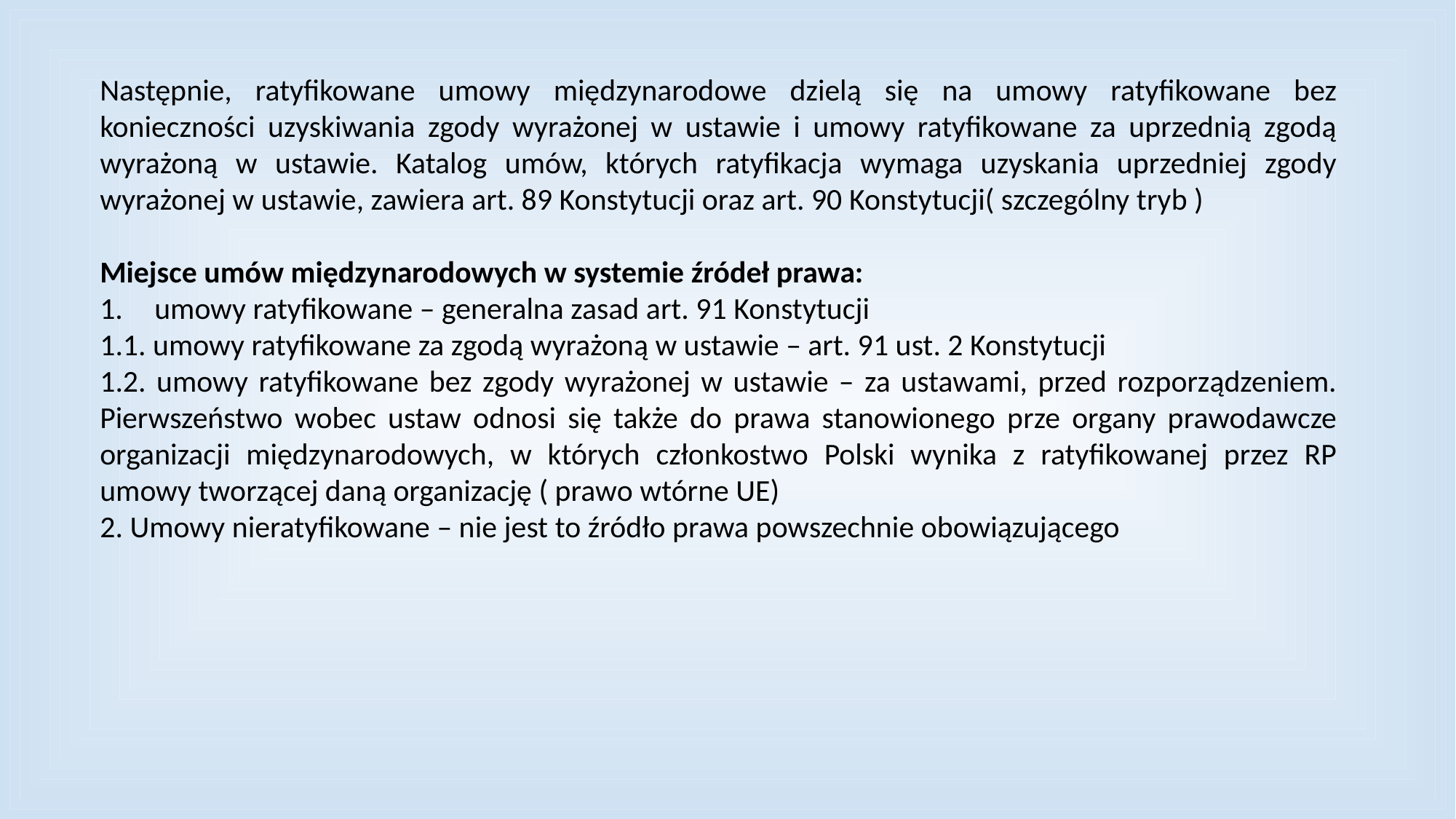

Następnie, ratyfikowane umowy międzynarodowe dzielą się na umowy ratyfikowane bez konieczności uzyskiwania zgody wyrażonej w ustawie i umowy ratyfikowane za uprzednią zgodą wyrażoną w ustawie. Katalog umów, których ratyfikacja wymaga uzyskania uprzedniej zgody wyrażonej w ustawie, zawiera art. 89 Konstytucji oraz art. 90 Konstytucji( szczególny tryb )

Miejsce umów międzynarodowych w systemie źródeł prawa:
umowy ratyfikowane – generalna zasad art. 91 Konstytucji
1.1. umowy ratyfikowane za zgodą wyrażoną w ustawie – art. 91 ust. 2 Konstytucji
1.2. umowy ratyfikowane bez zgody wyrażonej w ustawie – za ustawami, przed rozporządzeniem. Pierwszeństwo wobec ustaw odnosi się także do prawa stanowionego prze organy prawodawcze organizacji międzynarodowych, w których członkostwo Polski wynika z ratyfikowanej przez RP umowy tworzącej daną organizację ( prawo wtórne UE)
2. Umowy nieratyfikowane – nie jest to źródło prawa powszechnie obowiązującego